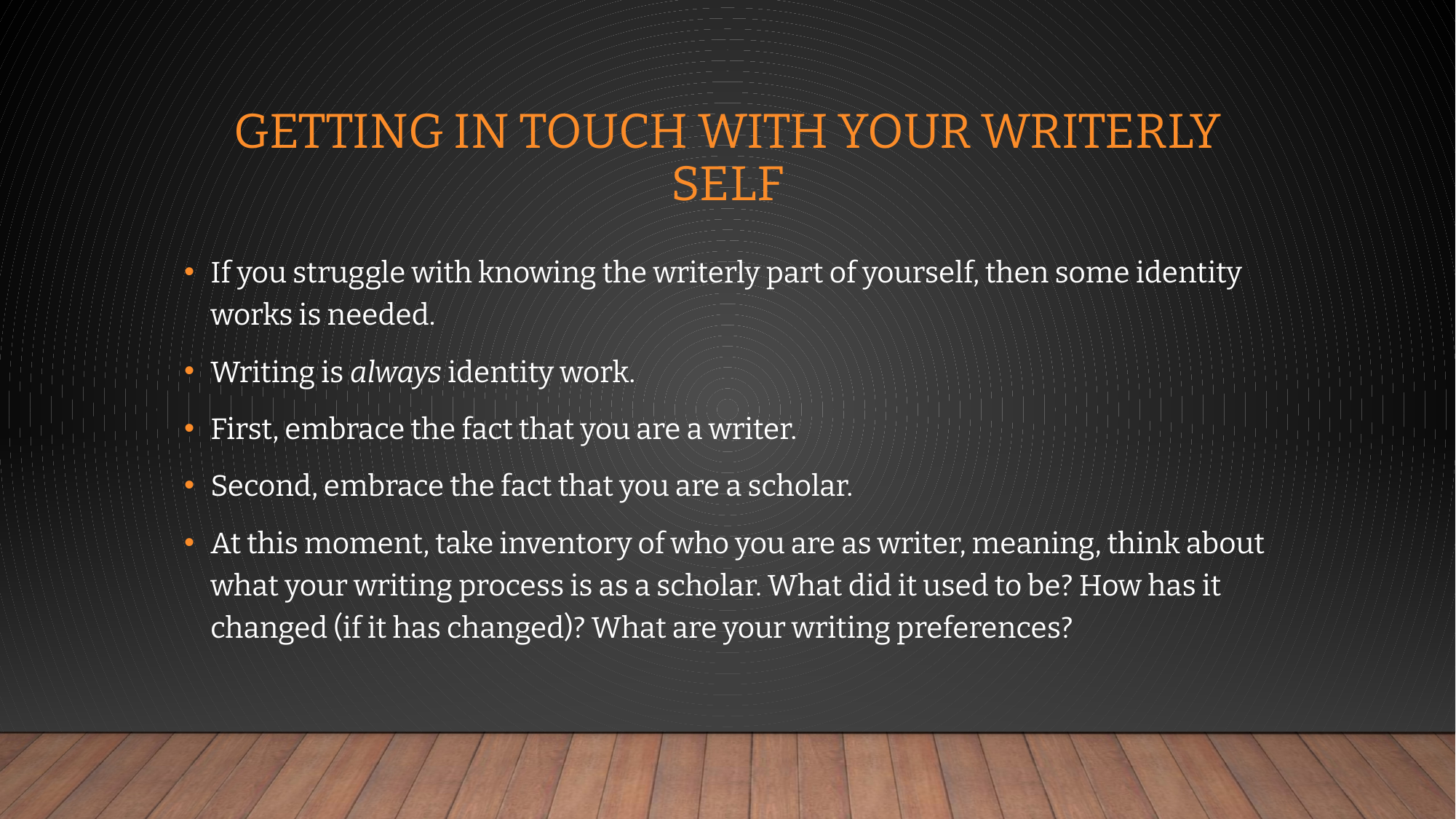

# Getting in touch with your writerly self
If you struggle with knowing the writerly part of yourself, then some identity works is needed.
Writing is always identity work.
First, embrace the fact that you are a writer.
Second, embrace the fact that you are a scholar.
At this moment, take inventory of who you are as writer, meaning, think about what your writing process is as a scholar. What did it used to be? How has it changed (if it has changed)? What are your writing preferences?